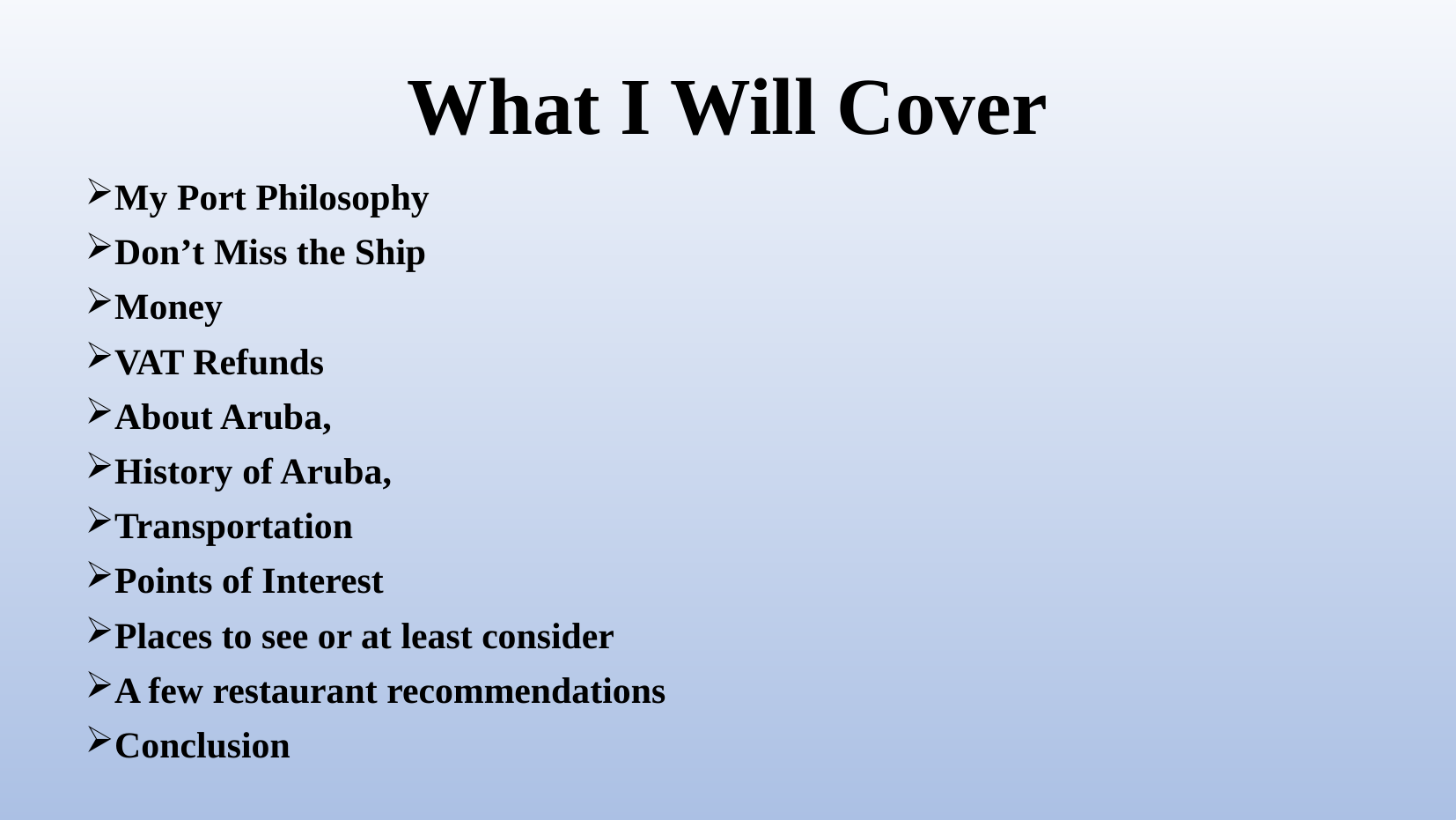

# What I Will Cover
My Port Philosophy
Don’t Miss the Ship
Money
VAT Refunds
About Aruba,
History of Aruba,
Transportation
Points of Interest
Places to see or at least consider
A few restaurant recommendations
Conclusion